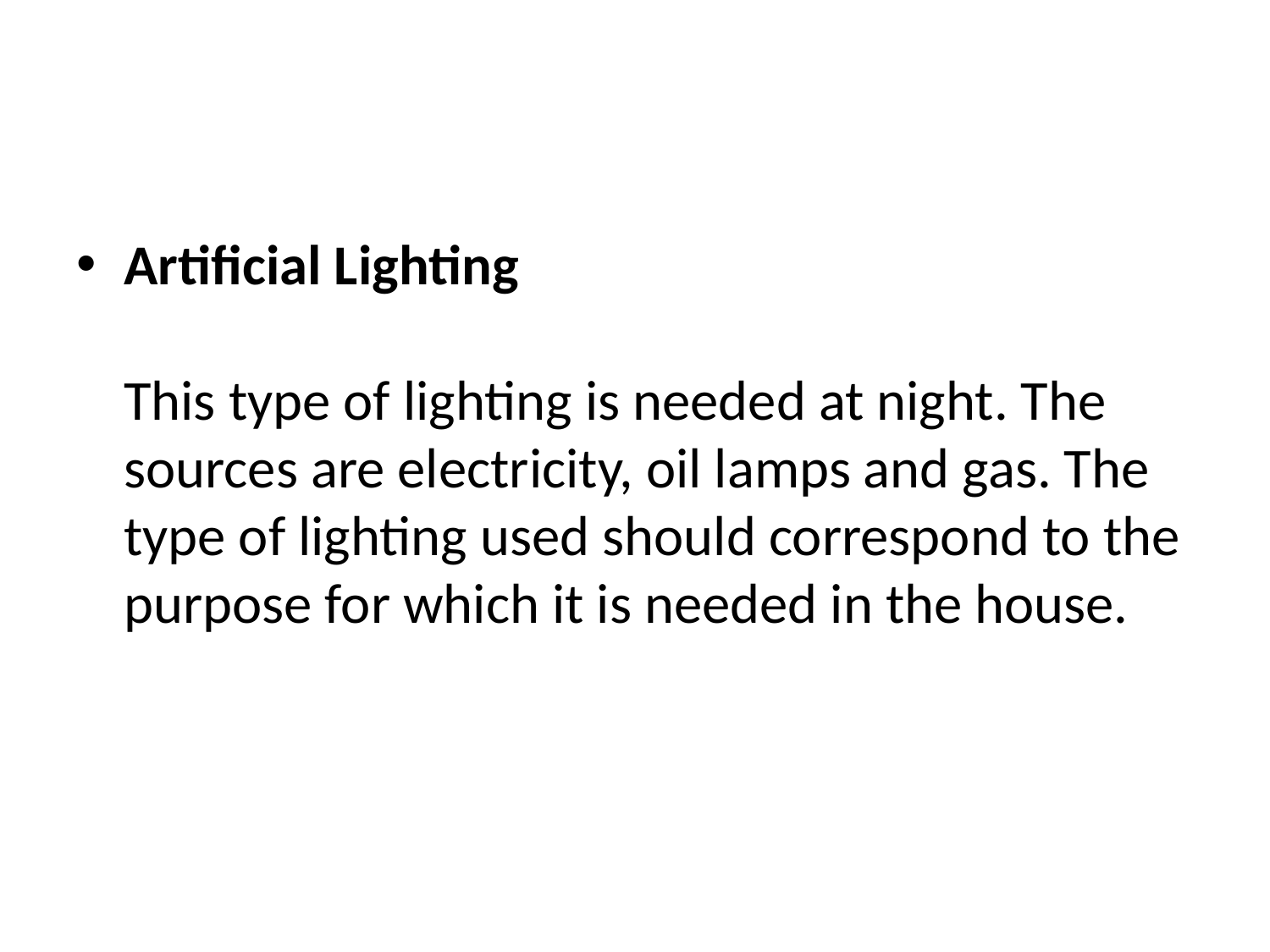

#
Artificial Lighting
This type of lighting is needed at night. The sources are electricity, oil lamps and gas. The type of lighting used should correspond to the purpose for which it is needed in the house.